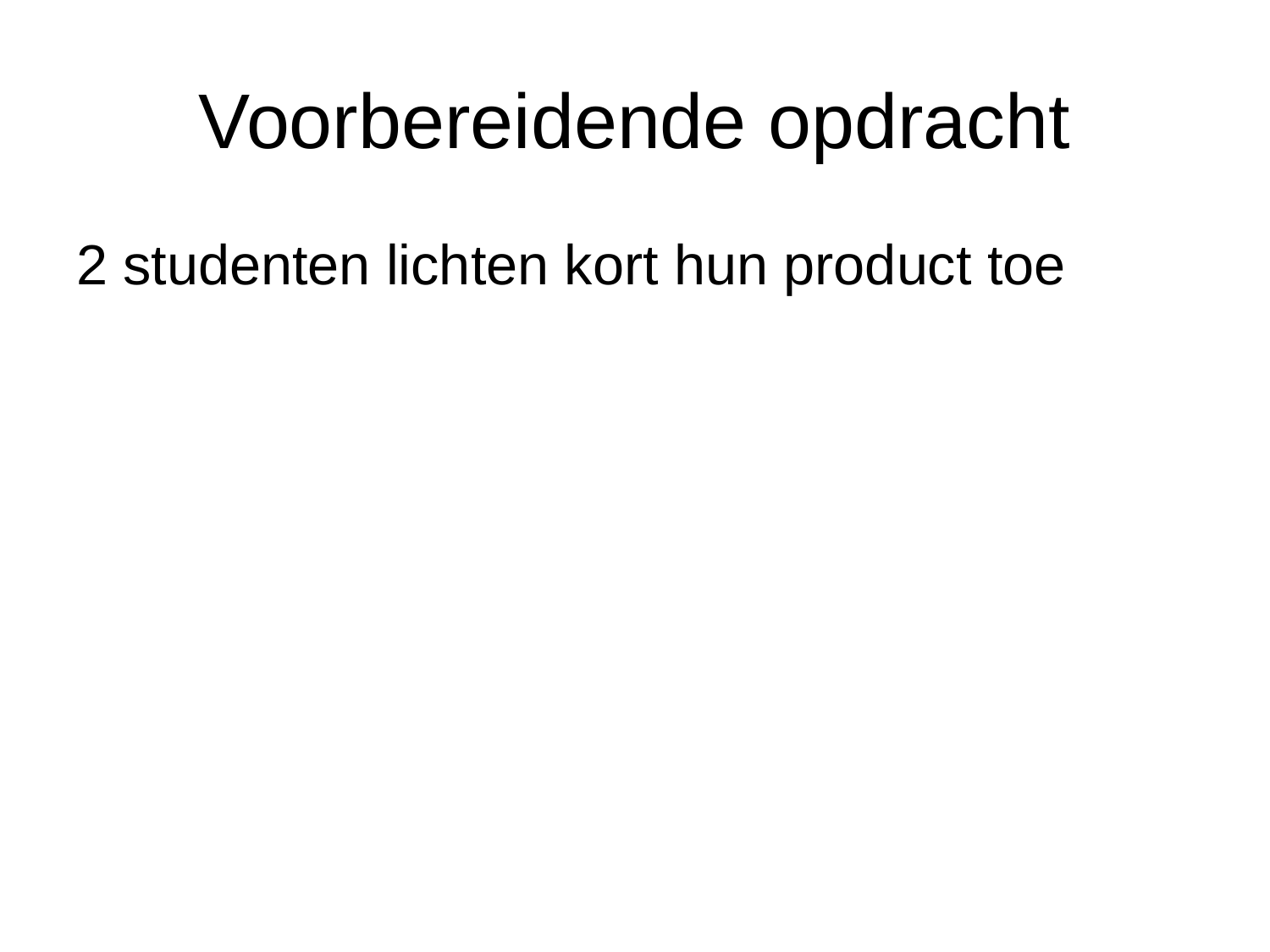

# Voorbereidende opdracht
2 studenten lichten kort hun product toe